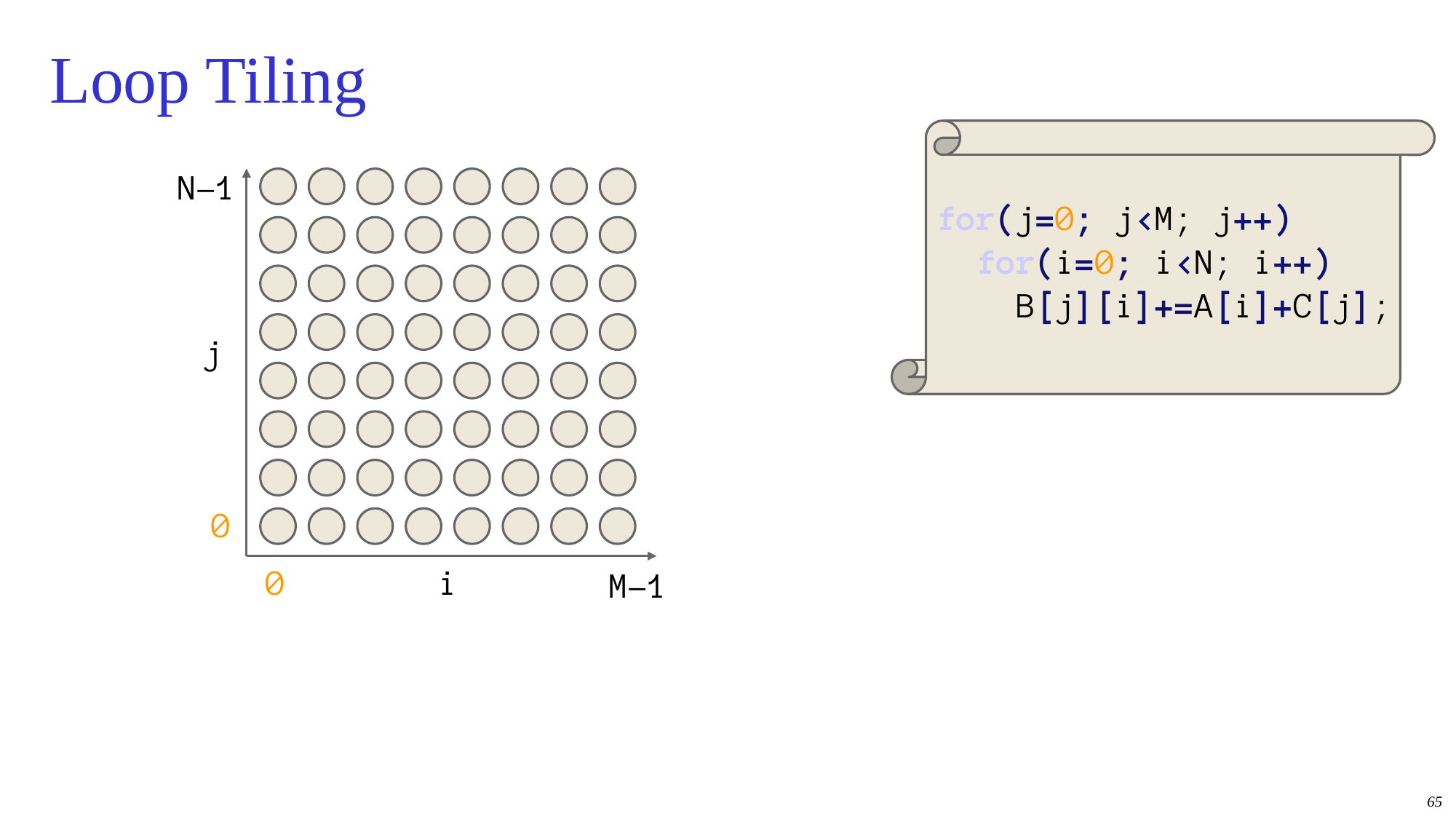

# Loop Tiling

N-1

for(j=0; j<M; j++)
  for(i=0; i<N; i++)
    B[j][i]+=A[i]+C[j];

j

0

0
i
M-1
65